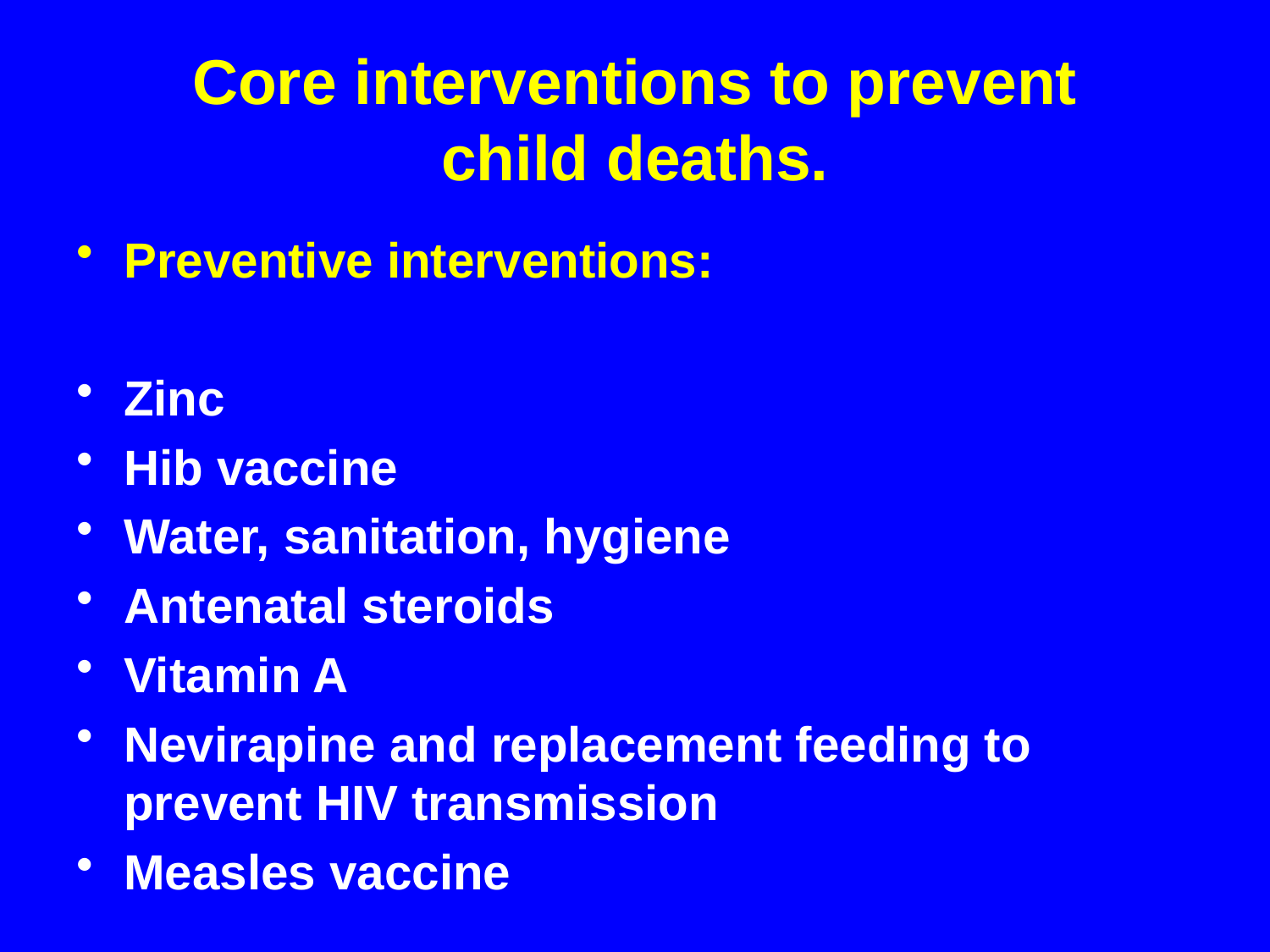

# Core interventions to prevent child deaths.
Preventive interventions:

Zinc
Hib vaccine
Water, sanitation, hygiene
Antenatal steroids
Vitamin A
Nevirapine and replacement feeding to prevent HIV transmission
Measles vaccine